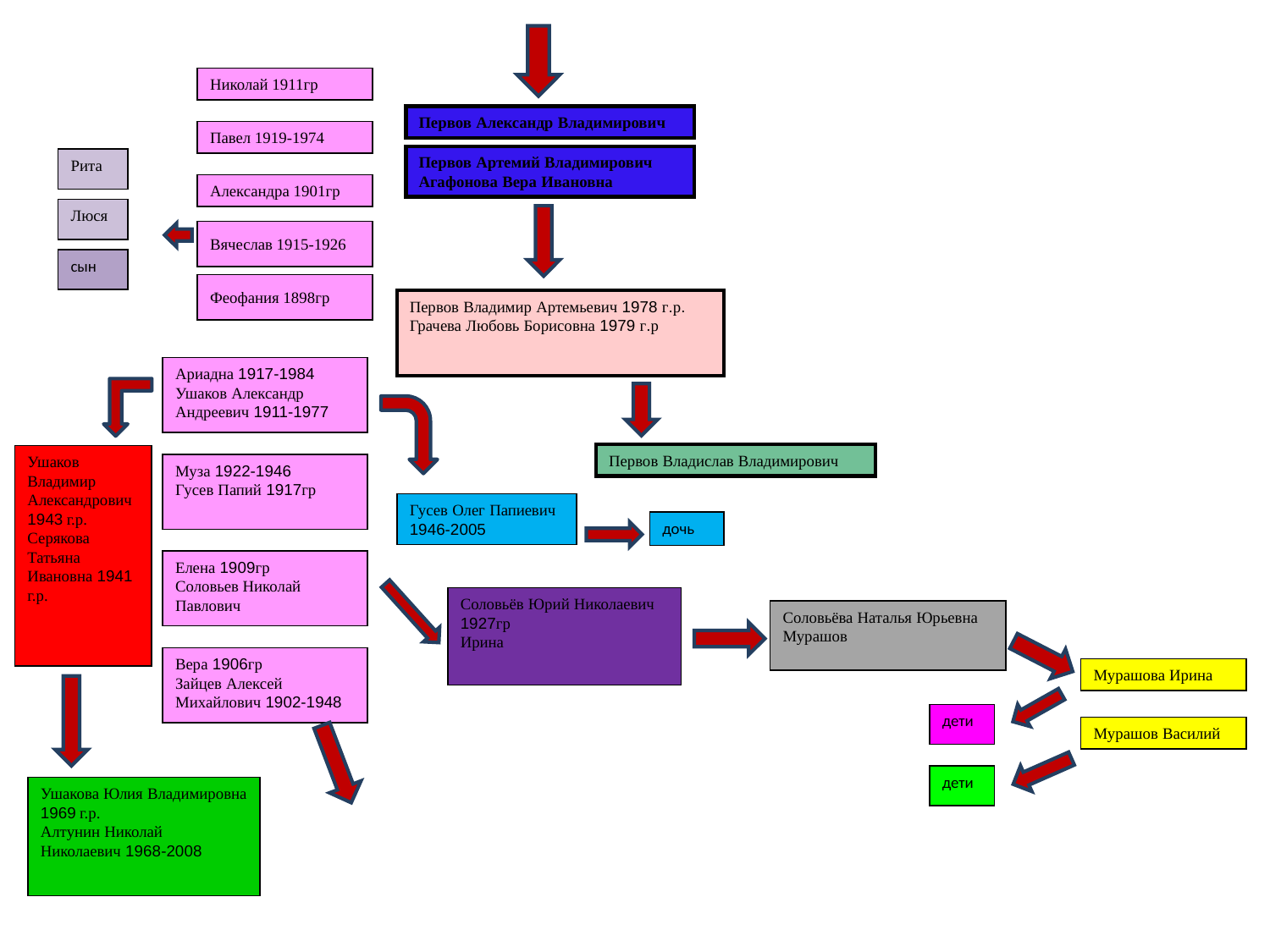

Николай 1911гр

Первов Александр Владимирович
Павел 1919-1974
Первов Артемий Владимирович
Агафонова Вера Ивановна
Рита
Александра 1901гр
Люся

Вячеслав 1915-1926
сын
Феофания 1898гр
Первов Владимир Артемьевич 1978 г.р.
Грачева Любовь Борисовна 1979 г.р
Ариадна 1917-1984
Ушаков Александр Андреевич 1911-1977

Первов Владислав Владимирович
Ушаков Владимир Александрович 1943 г.р.
Серякова Татьяна Ивановна 1941 г.р.
Муза 1922-1946
Гусев Папий 1917гр
Гусев Олег Папиевич 1946-2005

дочь
Елена 1909гр
Соловьев Николай Павлович

Соловьёв Юрий Николаевич 1927гр
Ирина
Соловьёва Наталья Юрьевна
Мурашов

Вера 1906гр
Зайцев Алексей Михайлович 1902-1948

Мурашова Ирина

дети
Мурашов Василий

дети
Ушакова Юлия Владимировна 1969 г.р.
Алтунин Николай Николаевич 1968-2008